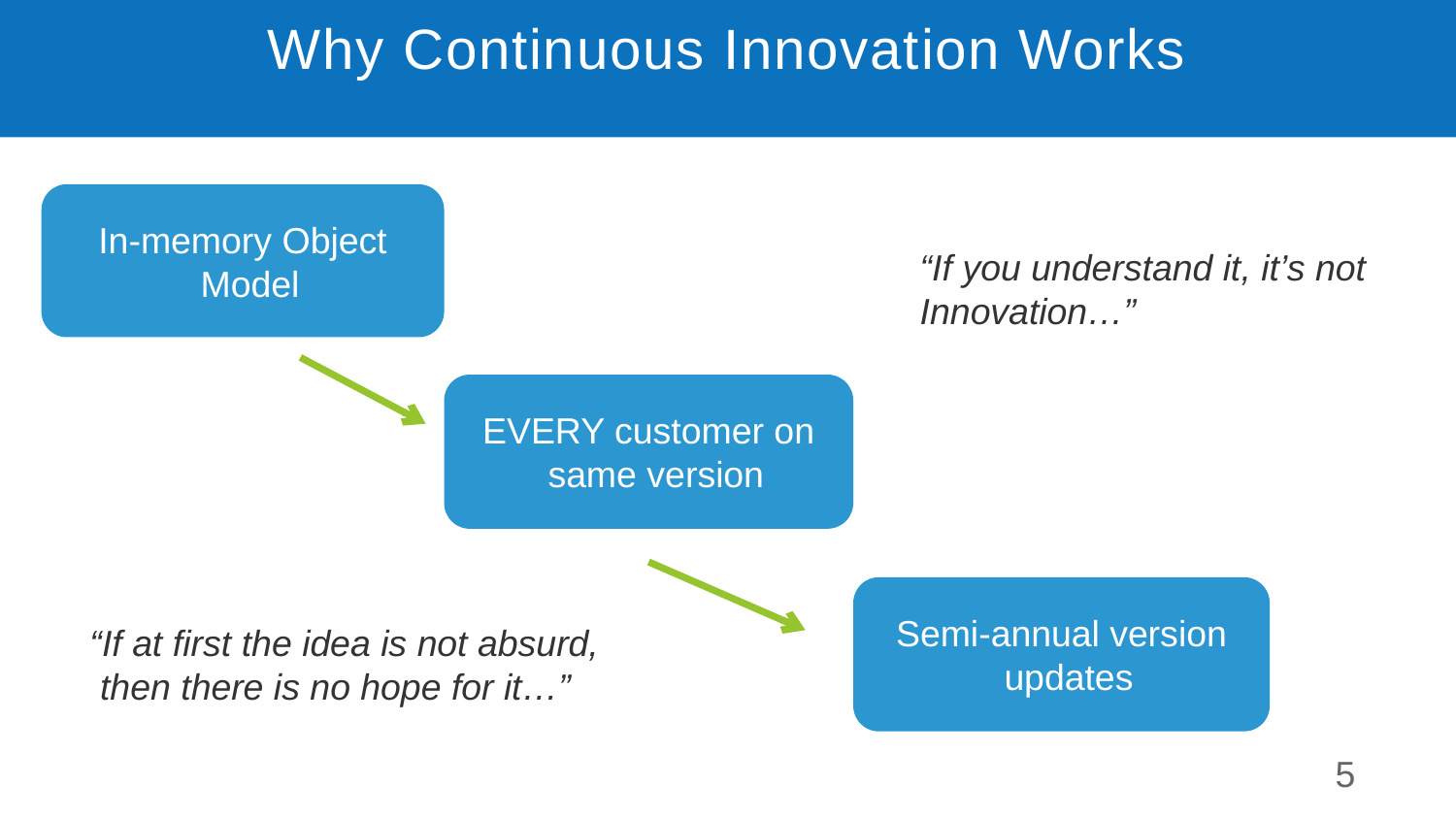

# Why Continuous Innovation Works

In-memory Object Model
“If you understand it, it’s not
Innovation…”
EVERY customer on same version
Semi-annual version updates
“If at first the idea is not absurd,
 then there is no hope for it…”
5